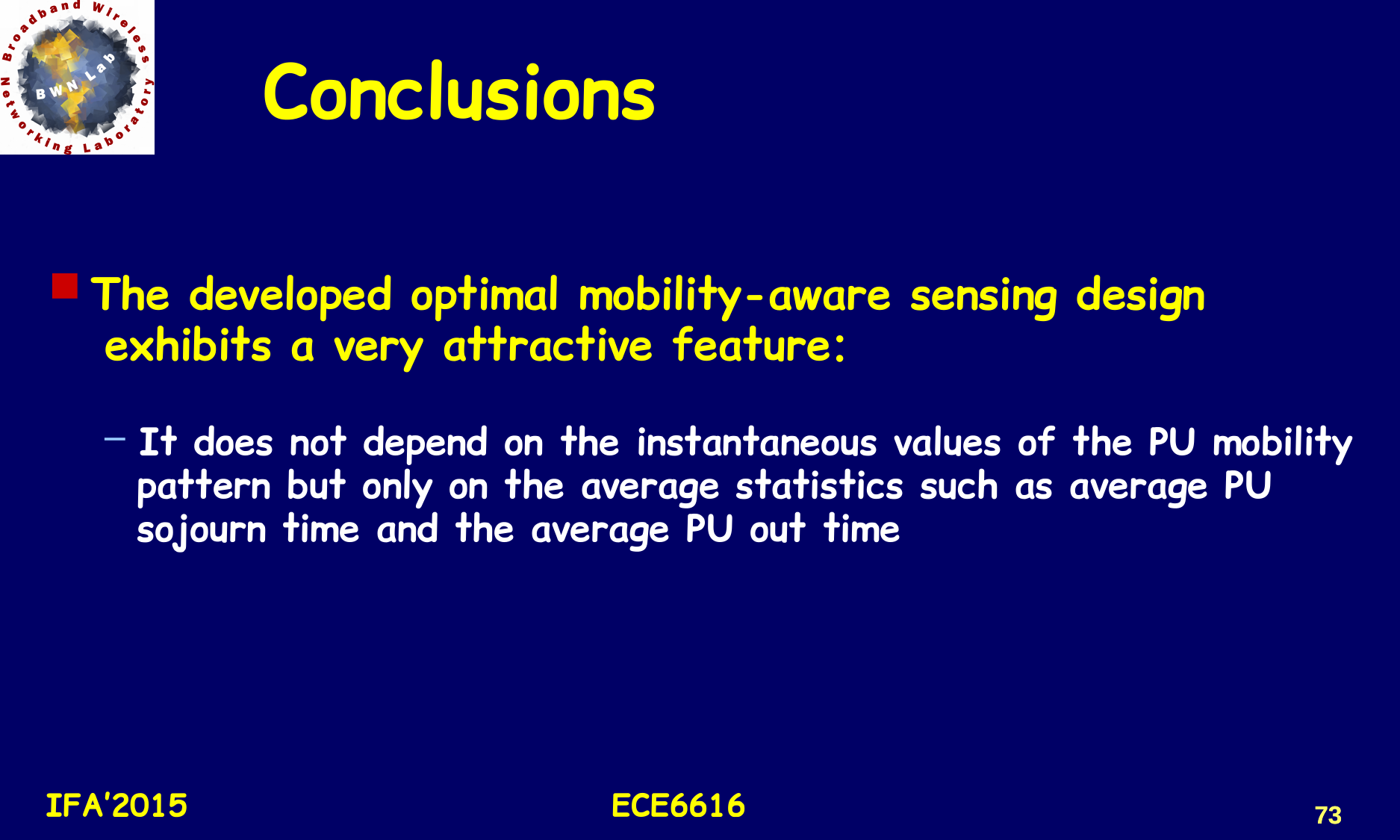

# Conclusions
The developed optimal mobility-aware sensing design
   exhibits a very attractive feature:

It does not depend on the instantaneous values of the PU mobility
  pattern but only on the average statistics such as average PU
  sojourn time and the average PU out time
73
73